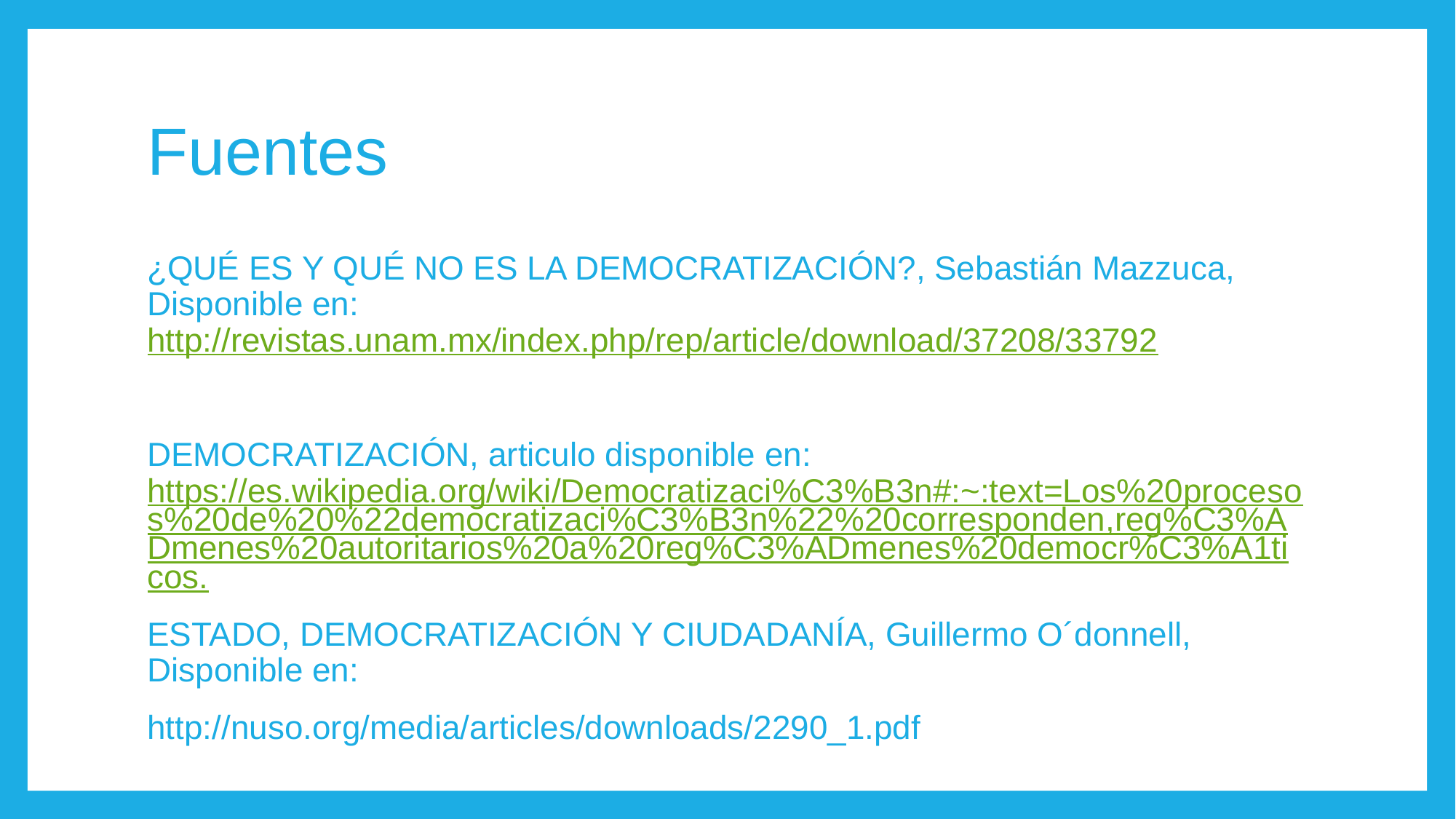

# Fuentes
¿QUÉ ES Y QUÉ NO ES LA DEMOCRATIZACIÓN?, Sebastián Mazzuca, Disponible en: http://revistas.unam.mx/index.php/rep/article/download/37208/33792

DEMOCRATIZACIÓN, articulo disponible en: https://es.wikipedia.org/wiki/Democratizaci%C3%B3n#:~:text=Los%20procesos%20de%20%22democratizaci%C3%B3n%22%20corresponden,reg%C3%ADmenes%20autoritarios%20a%20reg%C3%ADmenes%20democr%C3%A1ticos.
ESTADO, DEMOCRATIZACIÓN Y CIUDADANÍA, Guillermo O´donnell, Disponible en:
http://nuso.org/media/articles/downloads/2290_1.pdf